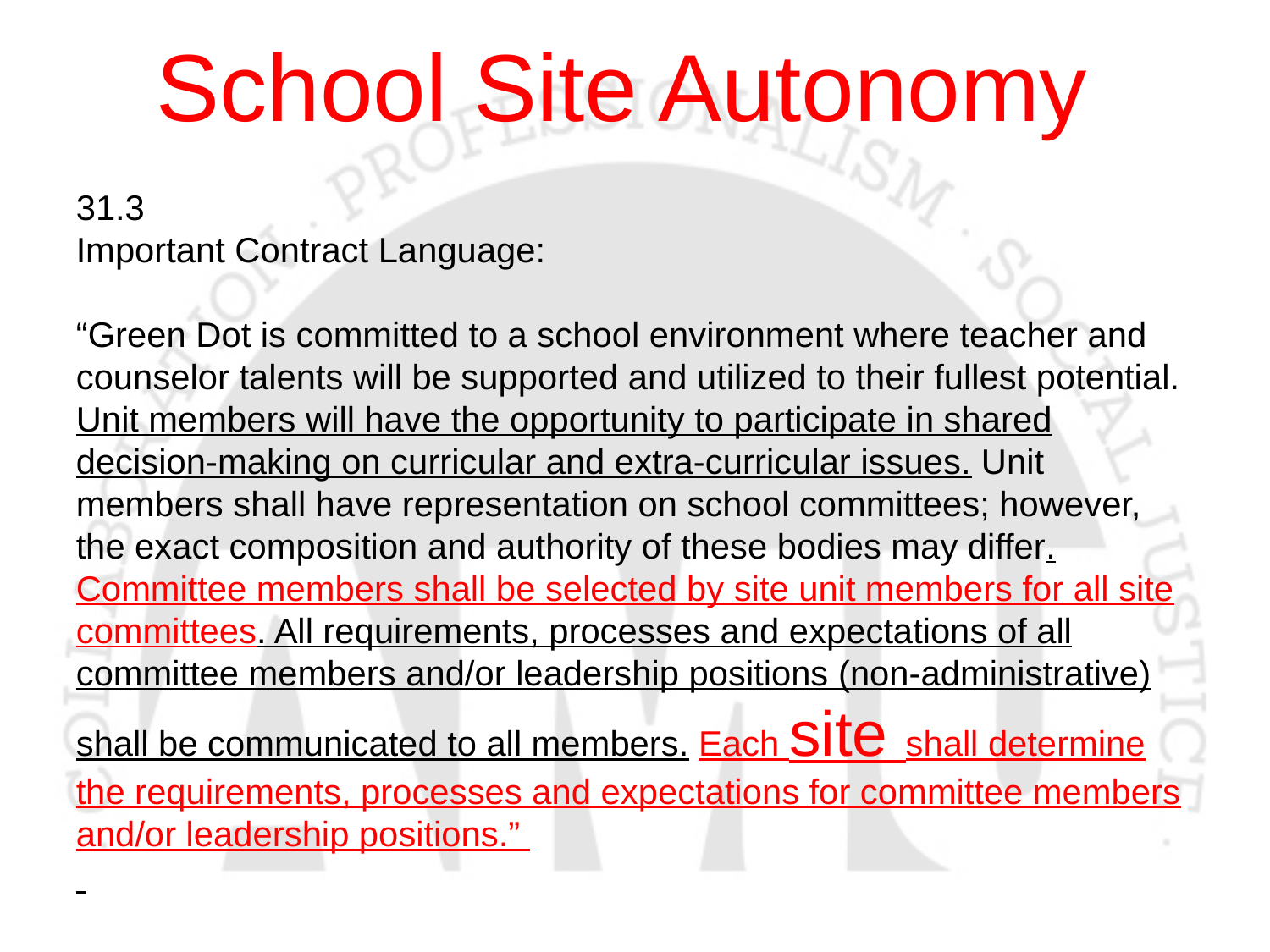

# School Site Autonomy
31.3
Important Contract Language:

“Green Dot is committed to a school environment where teacher and counselor talents will be supported and utilized to their fullest potential. Unit members will have the opportunity to participate in shared decision-making on curricular and extra-curricular issues. Unit members shall have representation on school committees; however, the exact composition and authority of these bodies may differ. Committee members shall be selected by site unit members for all site committees. All requirements, processes and expectations of all committee members and/or leadership positions (non-administrative) shall be communicated to all members. Each site shall determine the requirements, processes and expectations for committee members and/or leadership positions.”